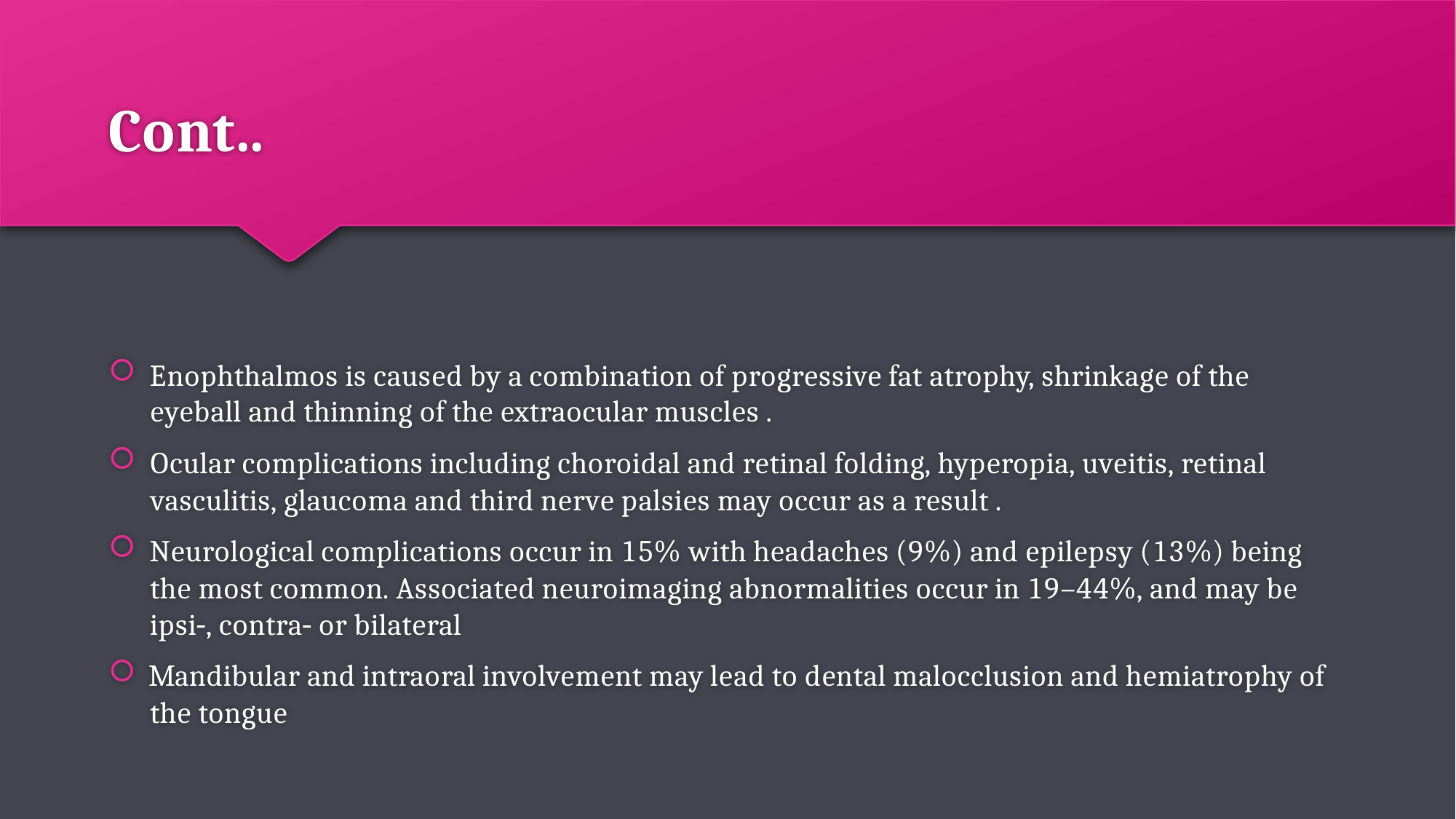

# Cont..
Enophthalmos is caused by a combination of progressive fat atrophy, shrinkage of the eyeball and thinning of the extraocular muscles .
Ocular complications including choroidal and retinal folding, hyperopia, uveitis, retinal vasculitis, glaucoma and third nerve palsies may occur as a result .
Neurological complications occur in 15% with headaches (9%) and epilepsy (13%) being the most common. Associated neuroimaging abnormalities occur in 19–44%, and may be ipsi‐, contra‐ or bilateral
Mandibular and intraoral involvement may lead to dental malocclusion and hemiatrophy of the tongue